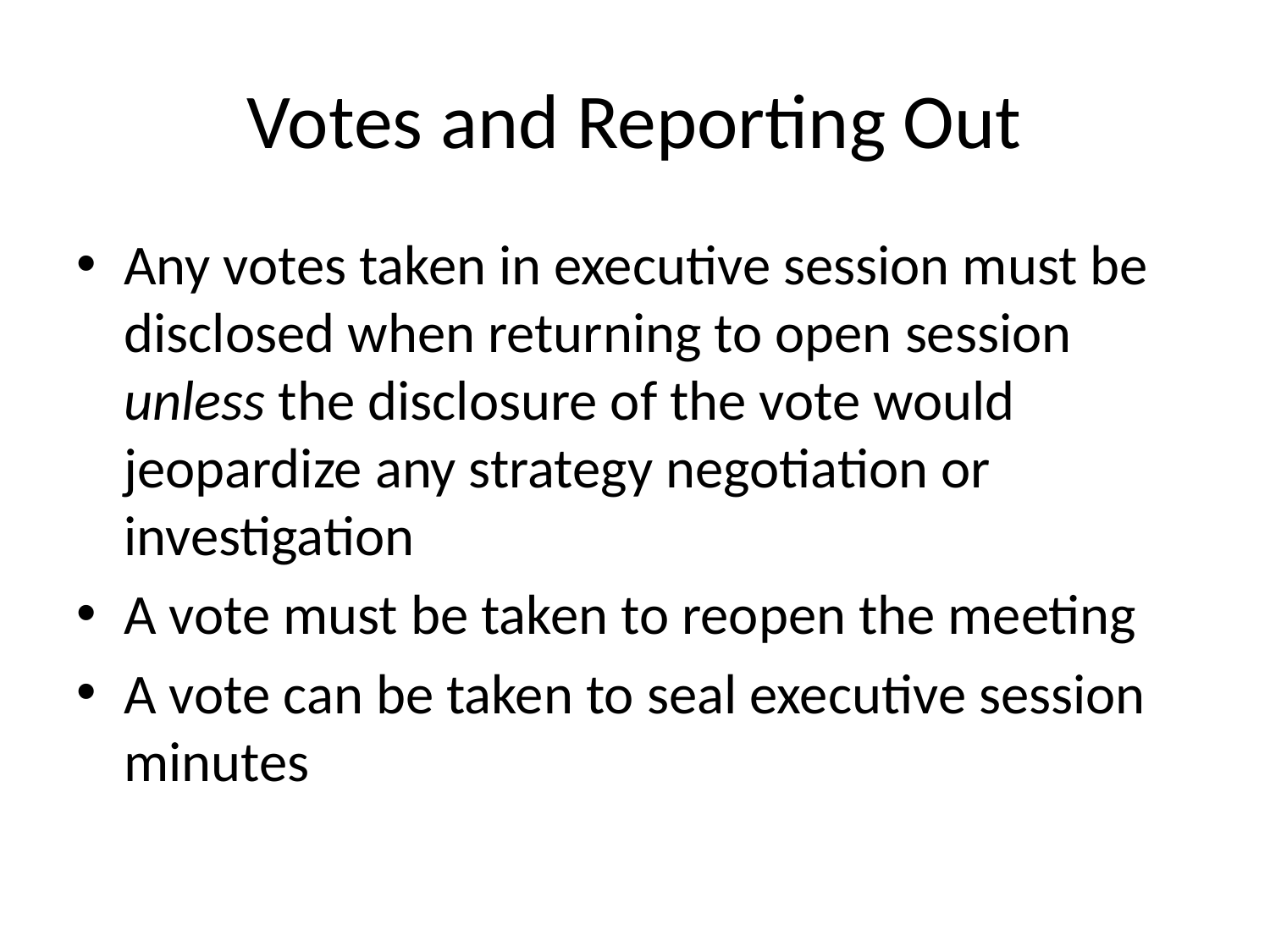

# Votes and Reporting Out
Any votes taken in executive session must be disclosed when returning to open session unless the disclosure of the vote would jeopardize any strategy negotiation or investigation
A vote must be taken to reopen the meeting
A vote can be taken to seal executive session minutes